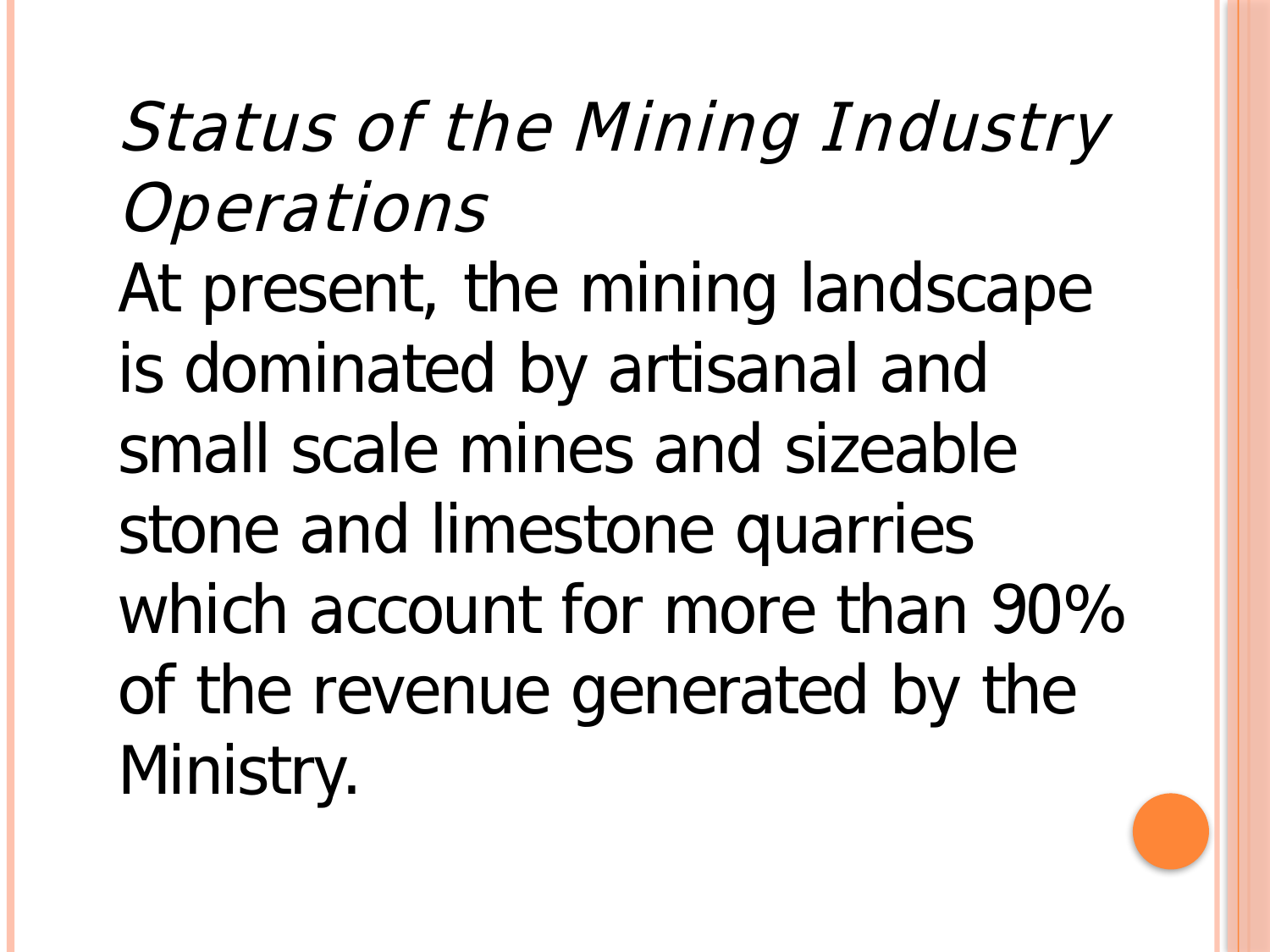

Status of the Mining Industry Operations
At present, the mining landscape is dominated by artisanal and small scale mines and sizeable stone and limestone quarries which account for more than 90% of the revenue generated by the Ministry.